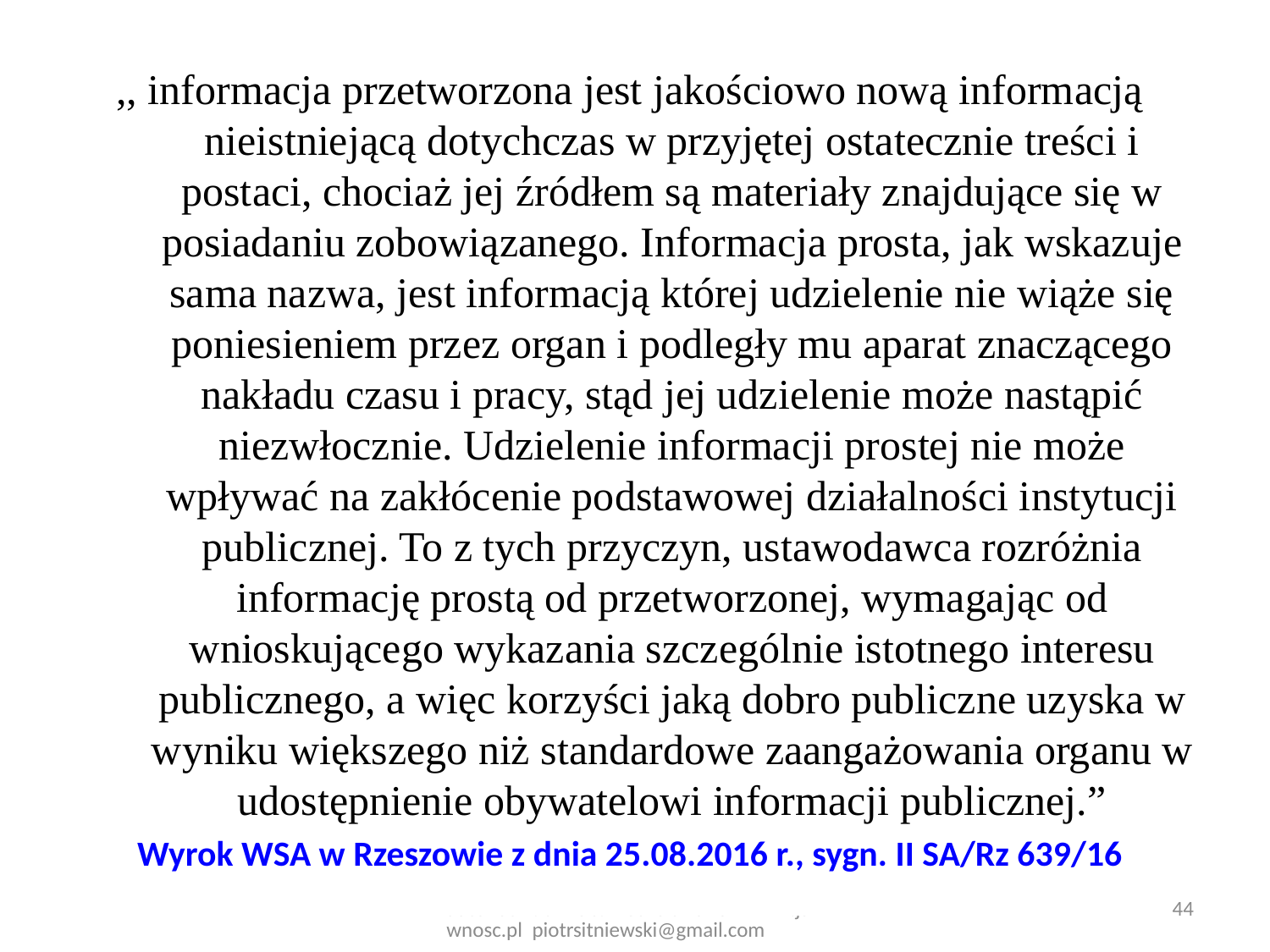

,, informacja przetworzona jest jakościowo nową informacją nieistniejącą dotychczas w przyjętej ostatecznie treści i postaci, chociaż jej źródłem są materiały znajdujące się w posiadaniu zobowiązanego. Informacja prosta, jak wskazuje sama nazwa, jest informacją której udzielenie nie wiąże się poniesieniem przez organ i podległy mu aparat znaczącego nakładu czasu i pracy, stąd jej udzielenie może nastąpić niezwłocznie. Udzielenie informacji prostej nie może wpływać na zakłócenie podstawowej działalności instytucji publicznej. To z tych przyczyn, ustawodawca rozróżnia informację prostą od przetworzonej, wymagając od wnioskującego wykazania szczególnie istotnego interesu publicznego, a więc korzyści jaką dobro publiczne uzyska w wyniku większego niż standardowe zaangażowania organu w udostępnienie obywatelowi informacji publicznej.”
Wyrok WSA w Rzeszowie z dnia 25.08.2016 r., sygn. II SA/Rz 639/16
44
autor adw. dr hab. Piotr Sitniewski www.jawnosc.pl  piotrsitniewski@gmail.com